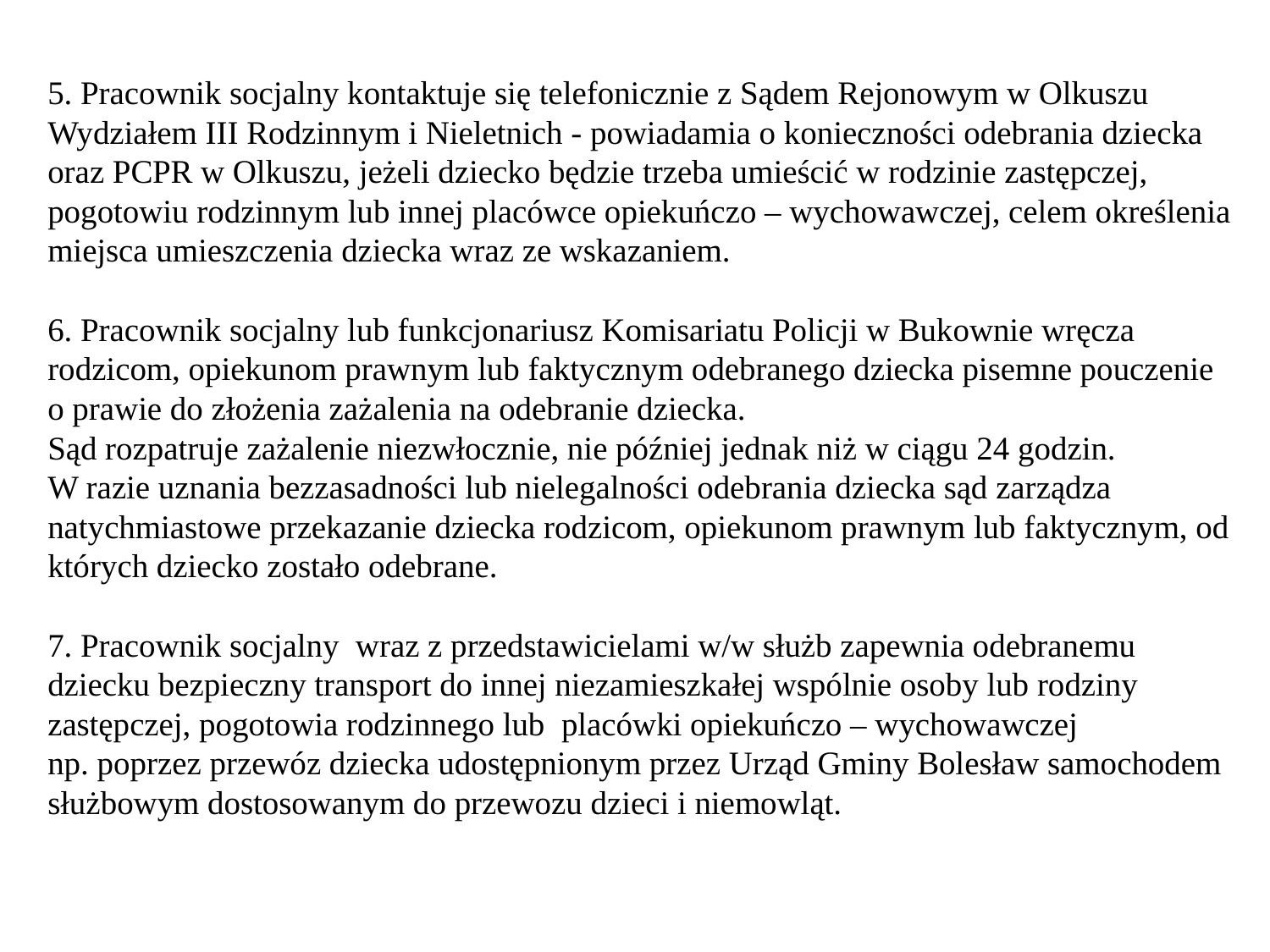

# 5. Pracownik socjalny kontaktuje się telefonicznie z Sądem Rejonowym w Olkuszu Wydziałem III Rodzinnym i Nieletnich - powiadamia o konieczności odebrania dziecka oraz PCPR w Olkuszu, jeżeli dziecko będzie trzeba umieścić w rodzinie zastępczej, pogotowiu rodzinnym lub innej placówce opiekuńczo – wychowawczej, celem określenia miejsca umieszczenia dziecka wraz ze wskazaniem. 6. Pracownik socjalny lub funkcjonariusz Komisariatu Policji w Bukownie wręcza rodzicom, opiekunom prawnym lub faktycznym odebranego dziecka pisemne pouczenie o prawie do złożenia zażalenia na odebranie dziecka. Sąd rozpatruje zażalenie niezwłocznie, nie później jednak niż w ciągu 24 godzin. W razie uznania bezzasadności lub nielegalności odebrania dziecka sąd zarządza natychmiastowe przekazanie dziecka rodzicom, opiekunom prawnym lub faktycznym, od których dziecko zostało odebrane. 7. Pracownik socjalny  wraz z przedstawicielami w/w służb zapewnia odebranemu dziecku bezpieczny transport do innej niezamieszkałej wspólnie osoby lub rodziny zastępczej, pogotowia rodzinnego lub  placówki opiekuńczo – wychowawczej np. poprzez przewóz dziecka udostępnionym przez Urząd Gminy Bolesław samochodem służbowym dostosowanym do przewozu dzieci i niemowląt.